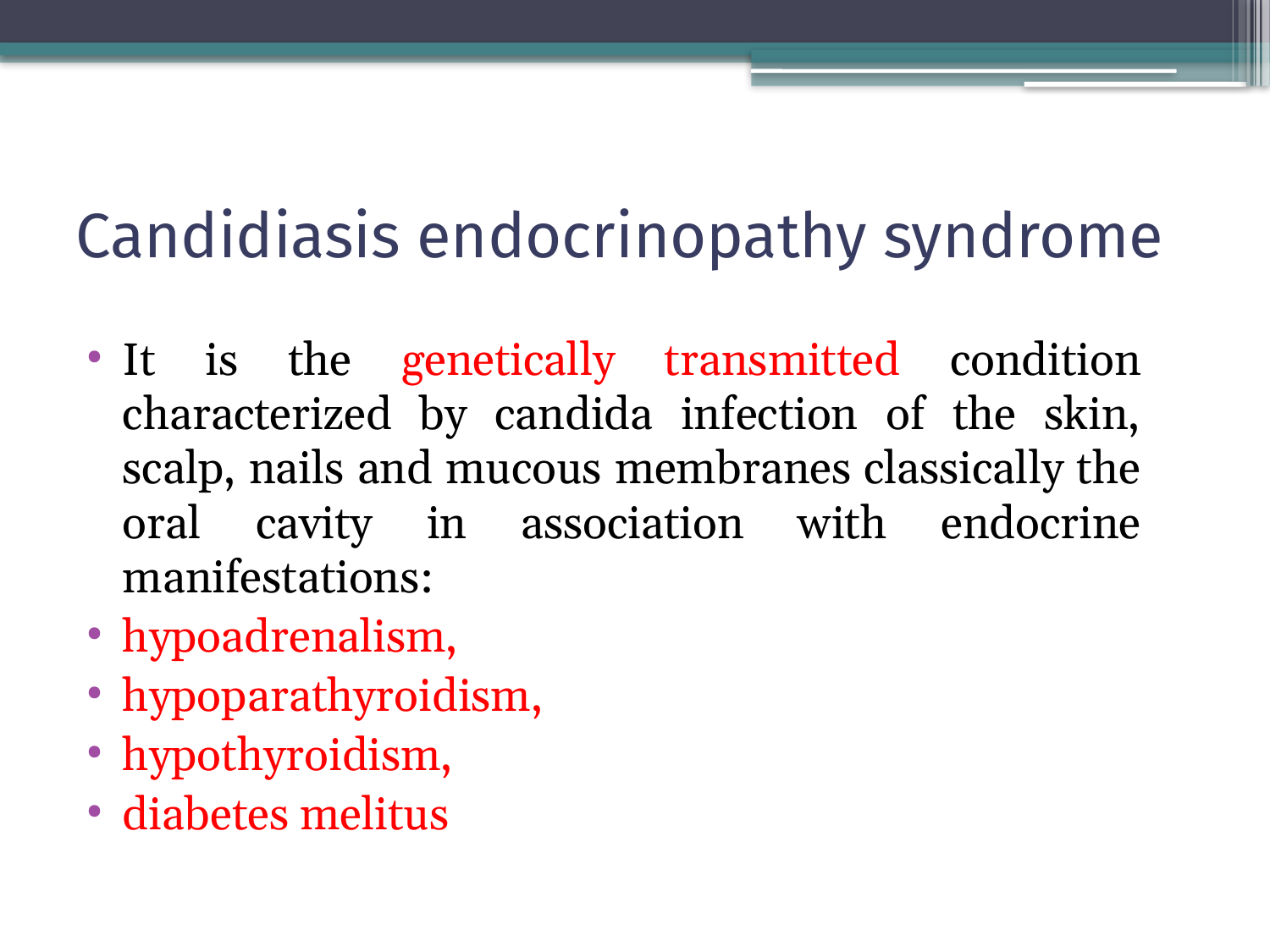

# Candidiasis endocrinopathy syndrome

It is the genetically transmitted condition characterized by candida infection of the skin, scalp, nails and mucous membranes classically the oral cavity in association with endocrine manifestations:
hypoadrenalism,
hypoparathyroidism,
hypothyroidism,
diabetes melitus